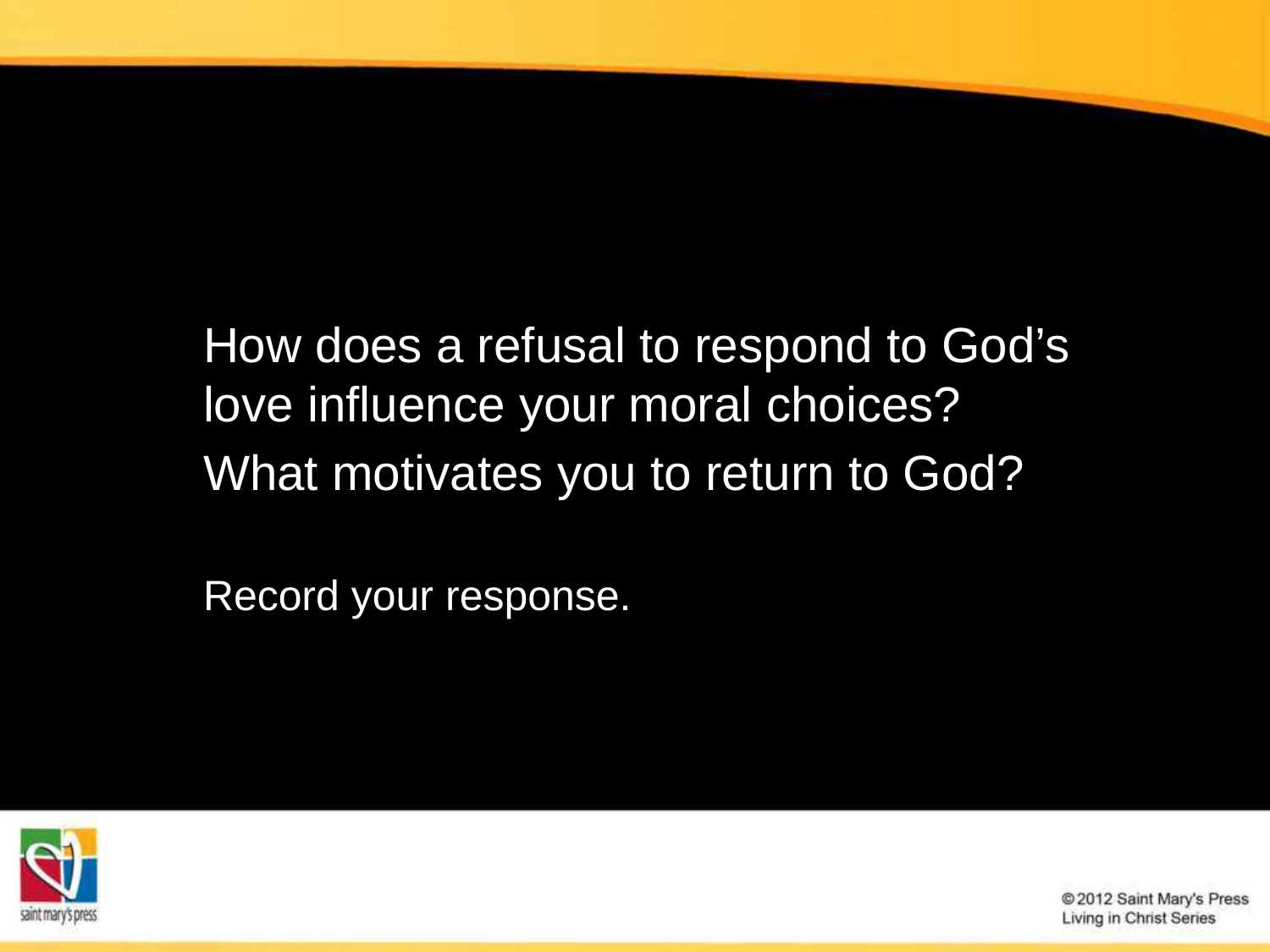

How does a refusal to respond to God’s love influence your moral choices?
What motivates you to return to God?

Record your response.